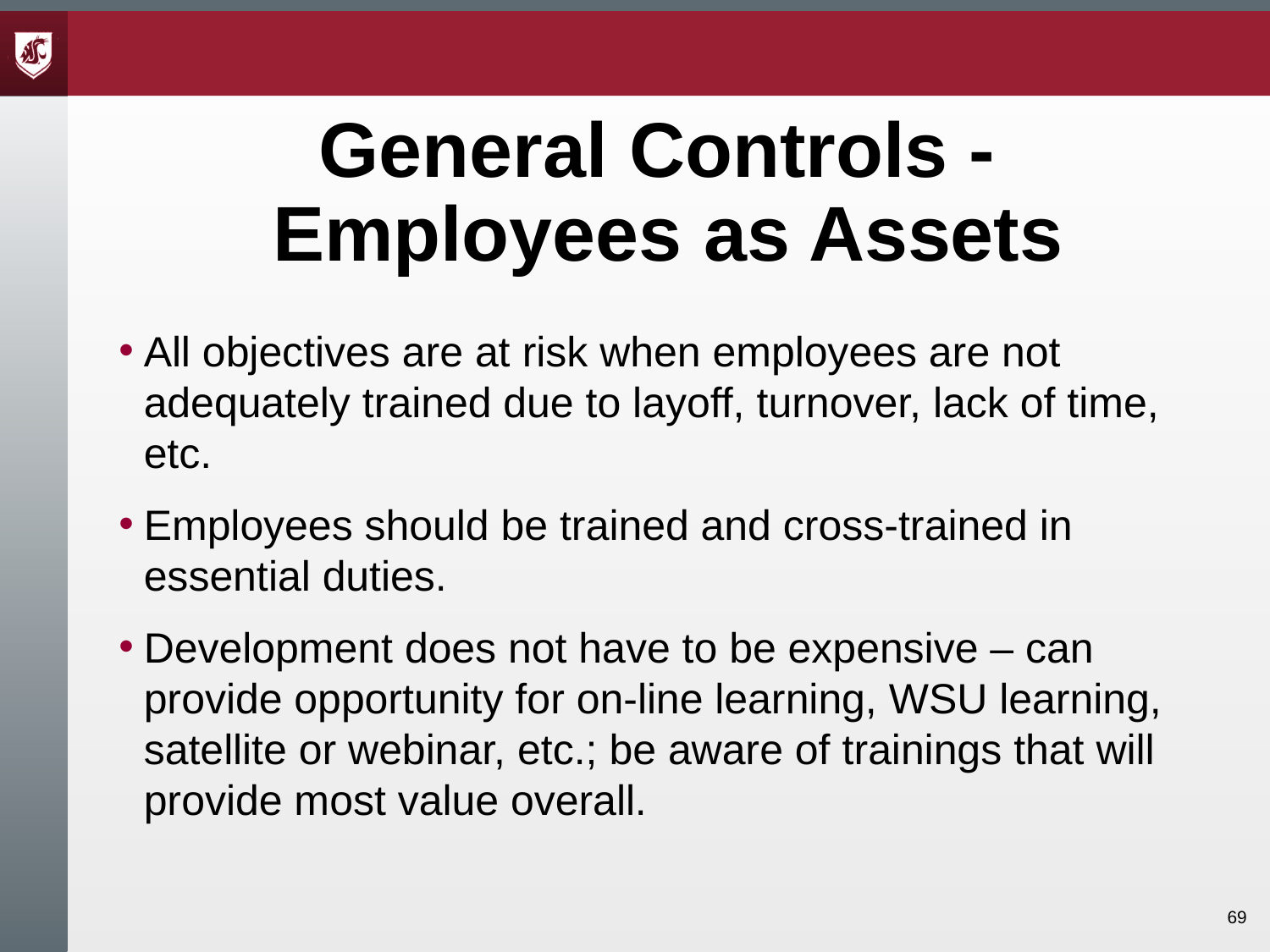

# General Controls - Employees as Assets
All objectives are at risk when employees are not adequately trained due to layoff, turnover, lack of time, etc.
Employees should be trained and cross-trained in essential duties.
Development does not have to be expensive – can provide opportunity for on-line learning, WSU learning, satellite or webinar, etc.; be aware of trainings that will provide most value overall.
69